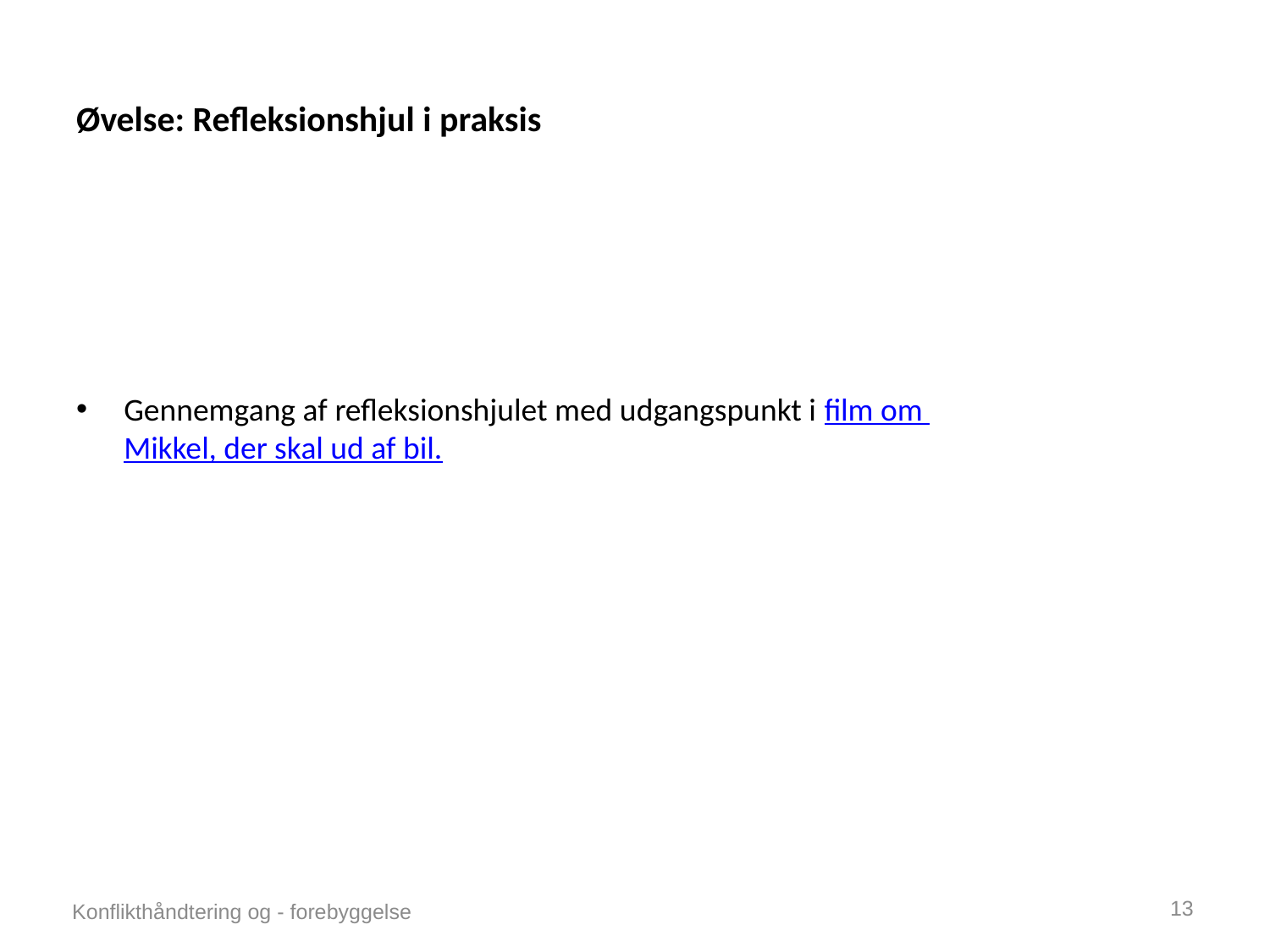

# Øvelse: Refleksionshjul i praksis
Gennemgang af refleksionshjulet med udgangspunkt i film om Mikkel, der skal ud af bil.

13
Konflikthåndtering og - forebyggelse